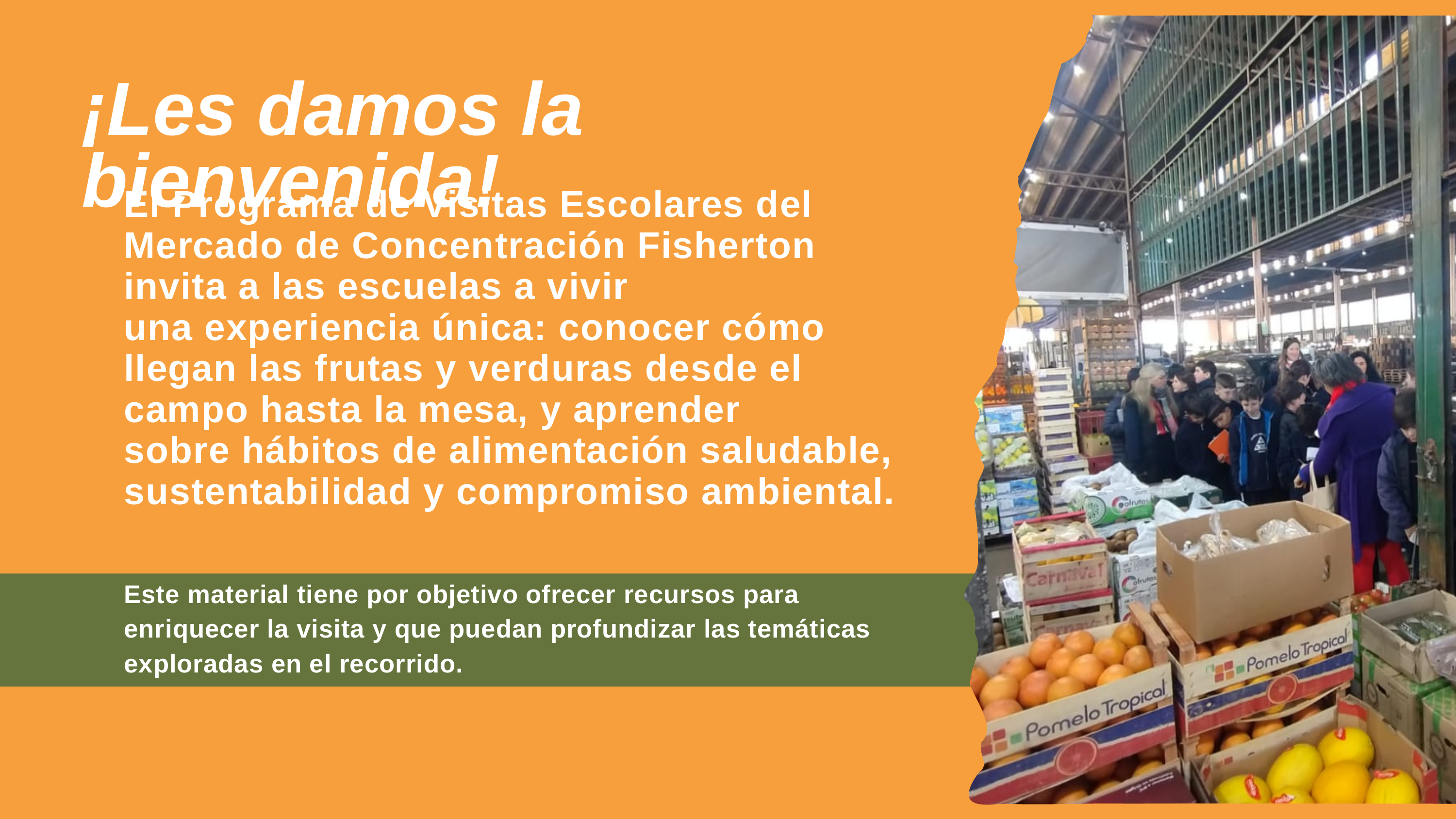

¡Les damos la bienvenida!
El Programa de Visitas Escolares del Mercado de Concentración Fisherton invita a las escuelas a vivir
una experiencia única: conocer cómo llegan las frutas y verduras desde el campo hasta la mesa, y aprender
sobre hábitos de alimentación saludable, sustentabilidad y compromiso ambiental.

Este material tiene por objetivo ofrecer recursos para enriquecer la visita y que puedan profundizar las temáticas exploradas en el recorrido.